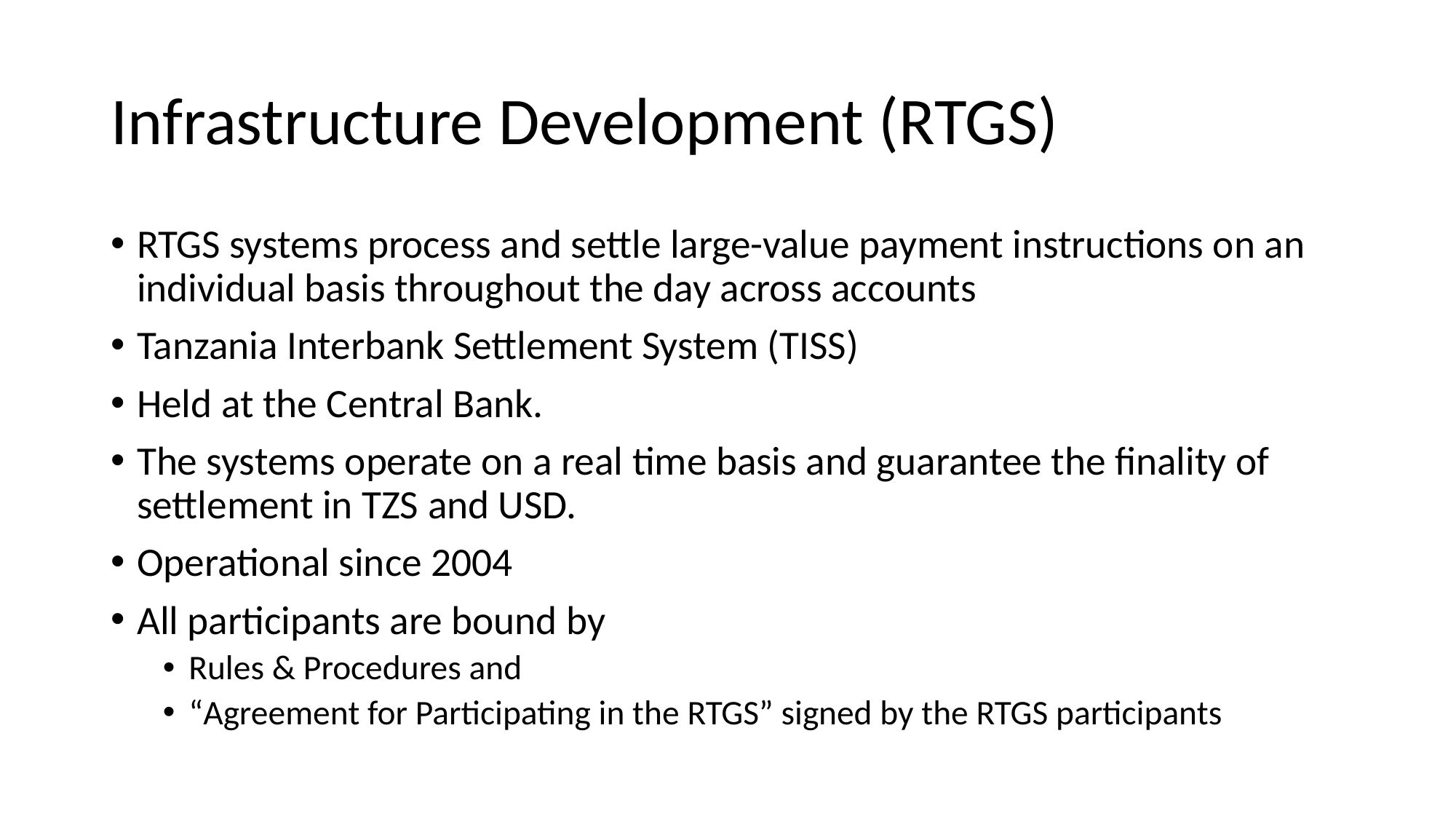

# Infrastructure Development (RTGS)
RTGS systems process and settle large-value payment instructions on an individual basis throughout the day across accounts
Tanzania Interbank Settlement System (TISS)
Held at the Central Bank.
The systems operate on a real time basis and guarantee the finality of settlement in TZS and USD.
Operational since 2004
All participants are bound by
Rules & Procedures and
“Agreement for Participating in the RTGS” signed by the RTGS participants